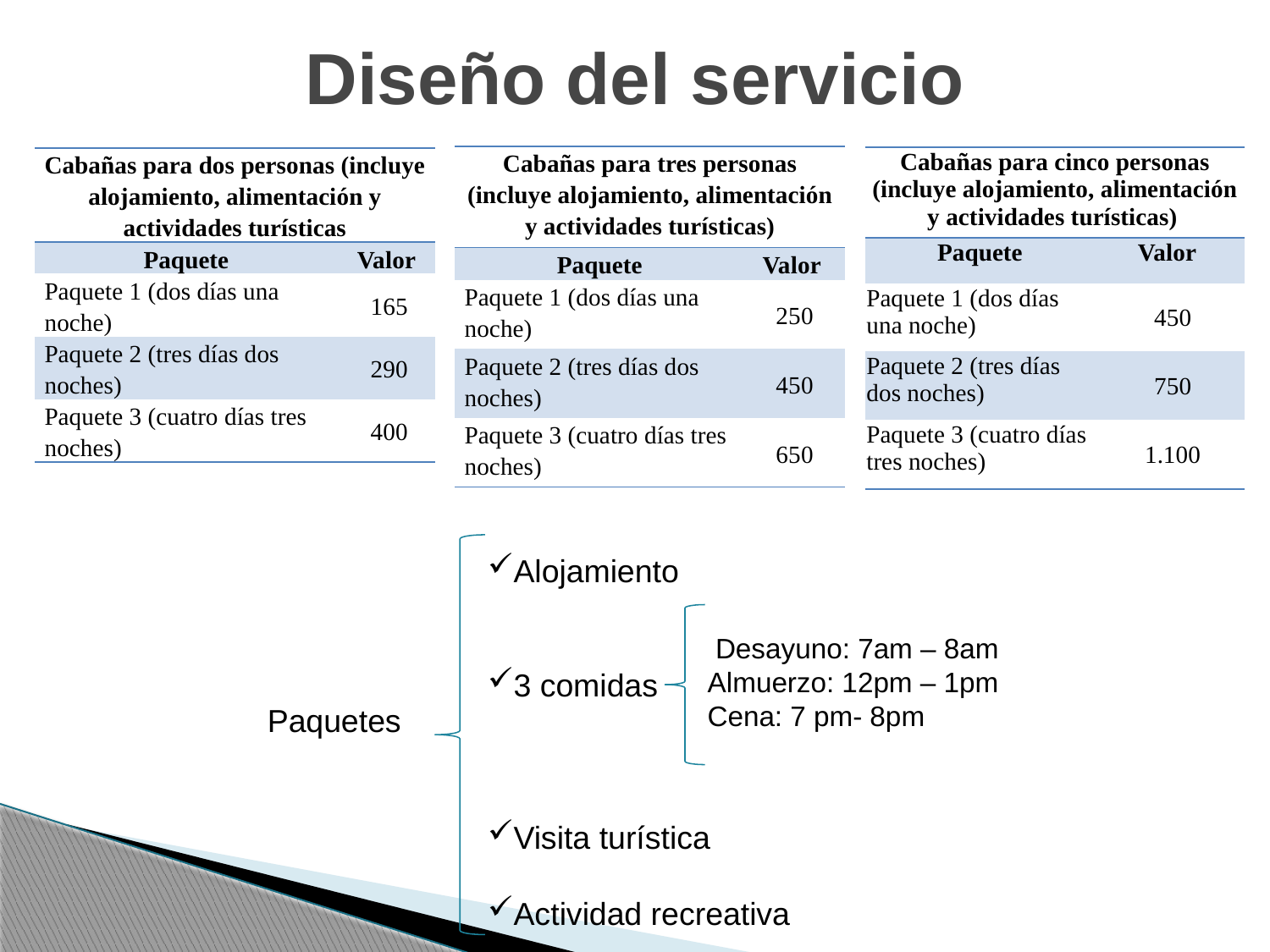

# Diseño del servicio
| Cabañas para tres personas (incluye alojamiento, alimentación y actividades turísticas) |  |
| --- | --- |
| Paquete | Valor |
| Paquete 1 (dos días una noche) | 250 |
| Paquete 2 (tres días dos noches) | 450 |
| Paquete 3 (cuatro días tres noches) | 650 |
| Cabañas para cinco personas (incluye alojamiento, alimentación y actividades turísticas) |  |
| --- | --- |
| Paquete | Valor |
| Paquete 1 (dos días una noche) | 450 |
| Paquete 2 (tres días dos noches) | 750 |
| Paquete 3 (cuatro días tres noches) | 1.100 |
| Cabañas para dos personas (incluye alojamiento, alimentación y actividades turísticas |  |
| --- | --- |
| Paquete | Valor |
| Paquete 1 (dos días una noche) | 165 |
| Paquete 2 (tres días dos noches) | 290 |
| Paquete 3 (cuatro días tres noches) | 400 |

Alojamiento

3 comidas

Visita turística

Actividad recreativa

 Desayuno: 7am – 8am
Almuerzo: 12pm – 1pm
Cena: 7 pm- 8pm
Paquetes